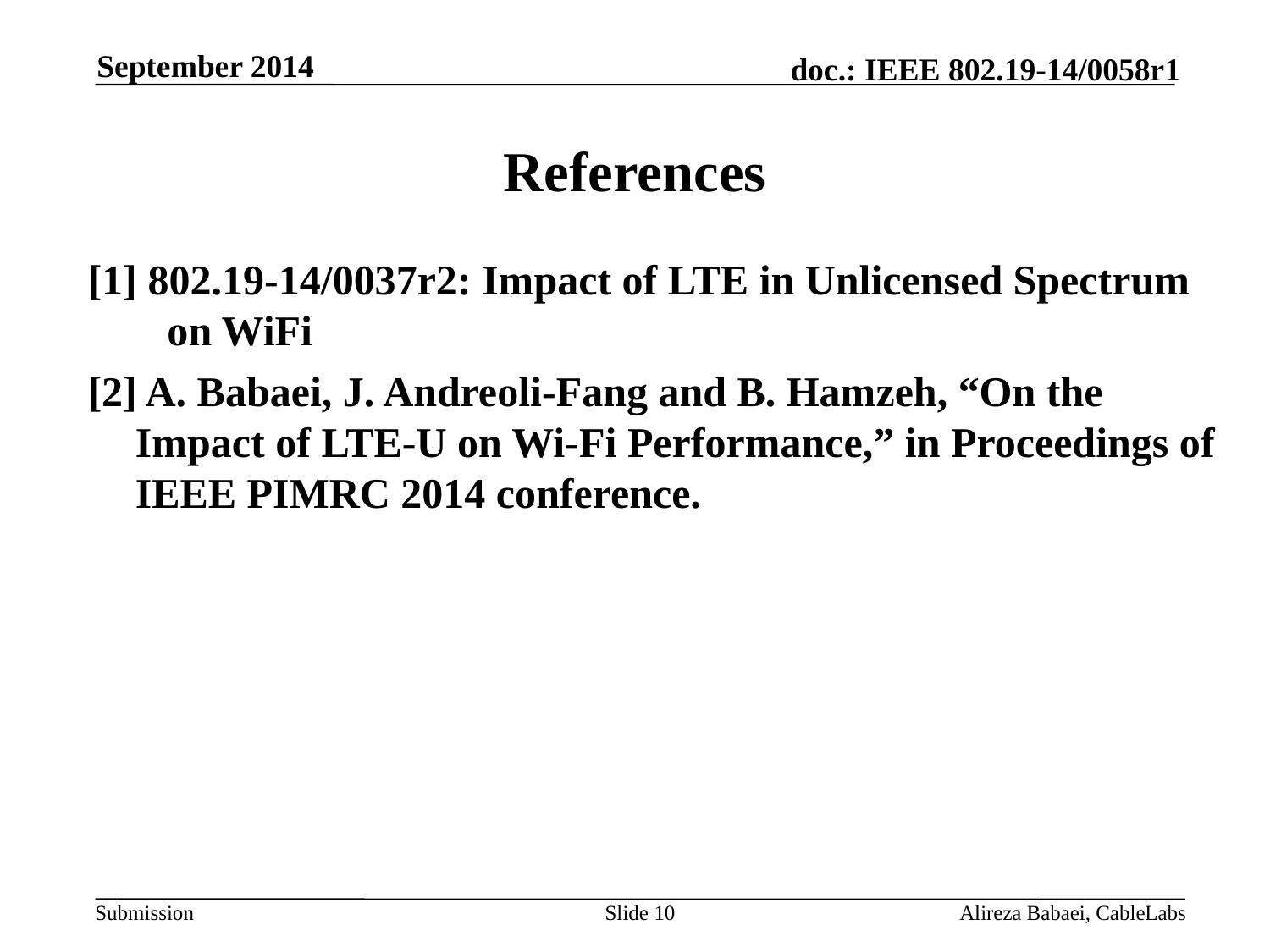

September 2014
# References
[1] 802.19-14/0037r2: Impact of LTE in Unlicensed Spectrum       on WiFi
[2] A. Babaei, J. Andreoli-Fang and B. Hamzeh, “On the Impact of LTE-U on Wi-Fi Performance,” in Proceedings of IEEE PIMRC 2014 conference.
Slide 10
Alireza Babaei, CableLabs